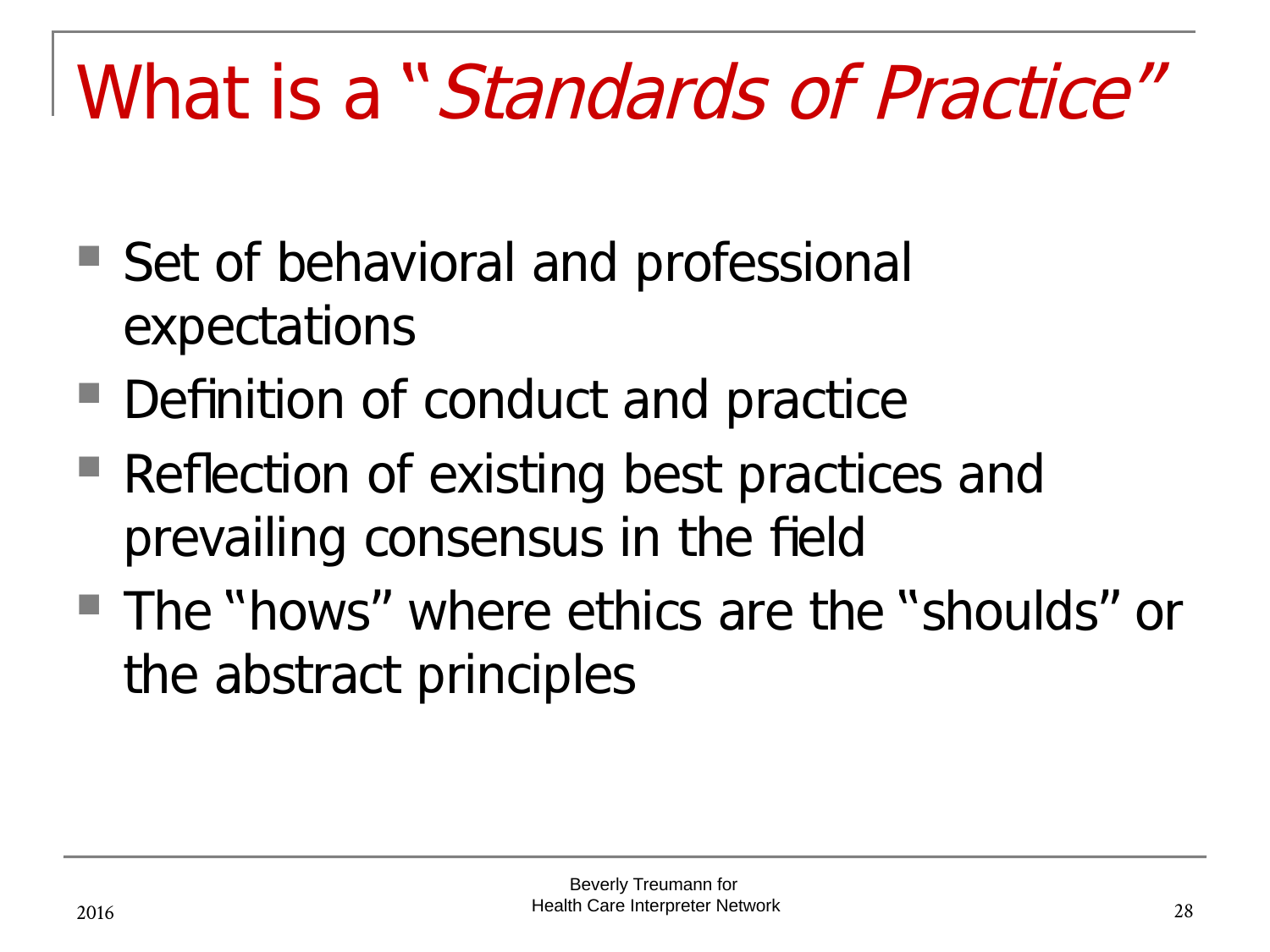

# What is a “Standards of Practice”
Set of behavioral and professional expectations
Definition of conduct and practice
Reflection of existing best practices and prevailing consensus in the field
The “hows” where ethics are the “shoulds” or the abstract principles
2016
28
Beverly Treumann for
Health Care Interpreter Network